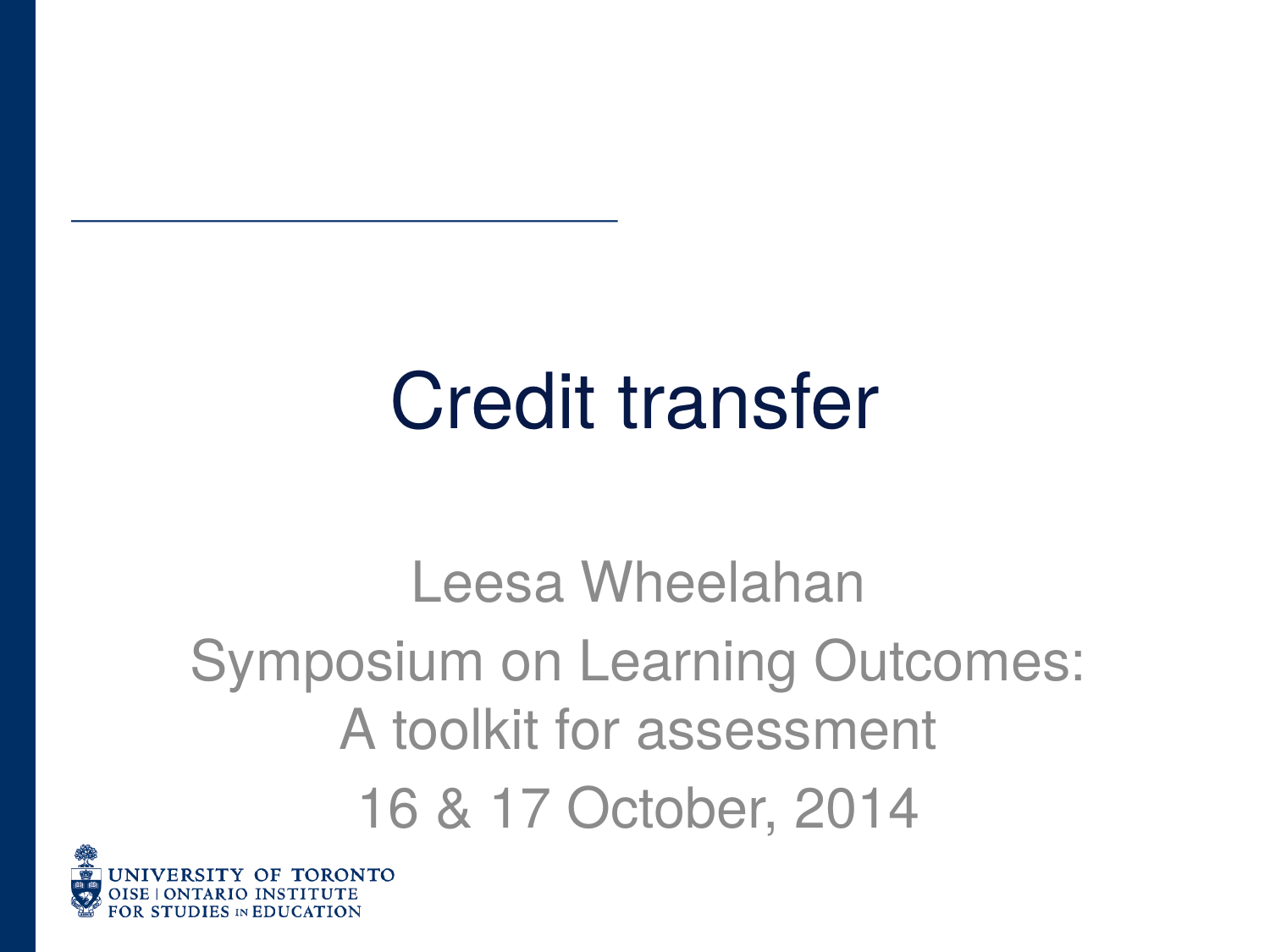

# Credit transfer
Leesa Wheelahan
Symposium on Learning Outcomes:
A toolkit for assessment
16 & 17 October, 2014